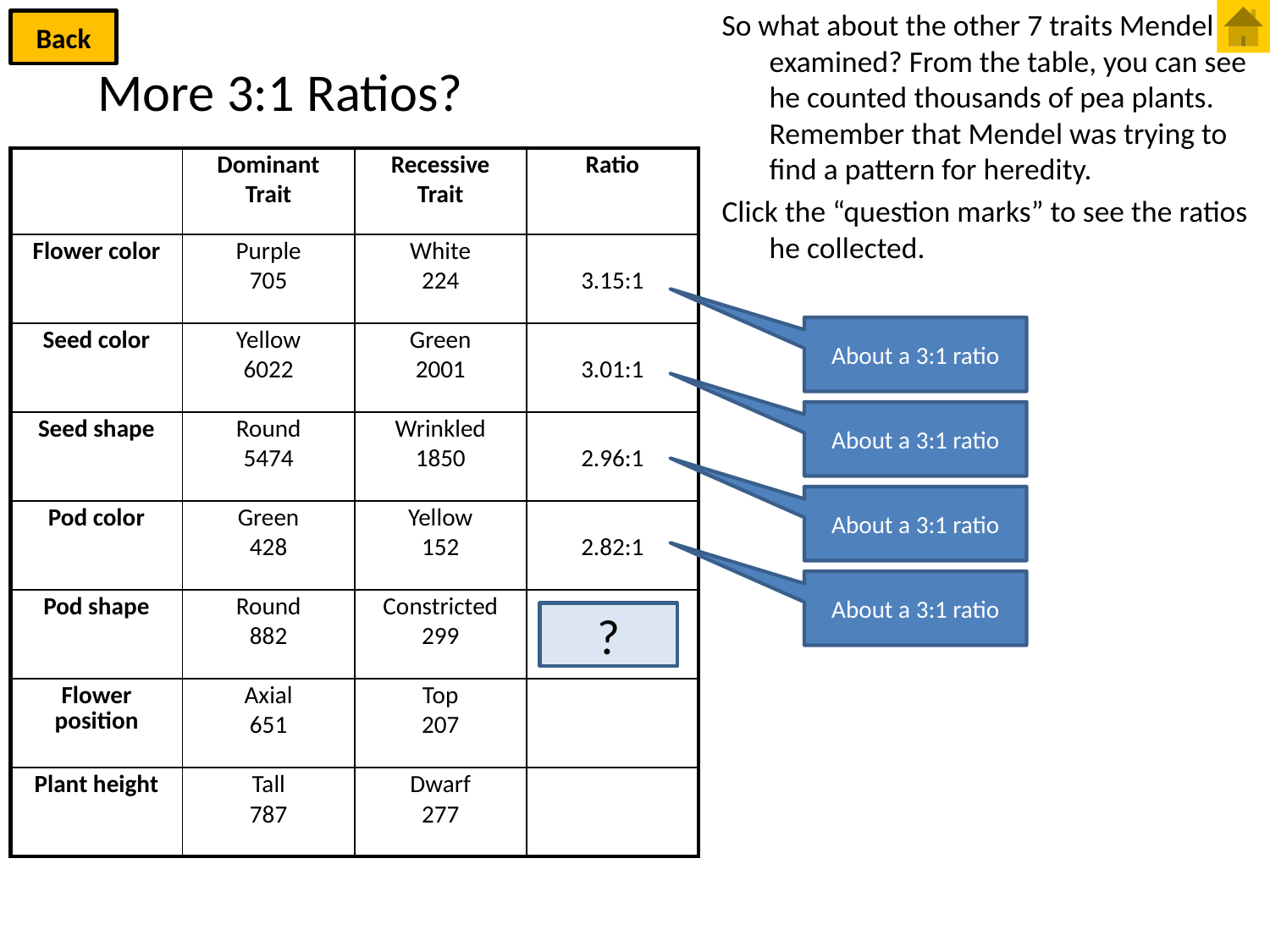

So what about the other 7 traits Mendel examined? From the table, you can see he counted thousands of pea plants. Remember that Mendel was trying to find a pattern for heredity.
Click the “question marks” to see the ratios he collected.

Back
# More 3:1 Ratios?
|  | Dominant Trait | Recessive Trait | Ratio |
| --- | --- | --- | --- |
| Flower color | Purple 705 | White 224 | 3.15:1 |
| Seed color | Yellow 6022 | Green 2001 | 3.01:1 |
| Seed shape | Round 5474 | Wrinkled 1850 | 2.96:1 |
| Pod color | Green 428 | Yellow 152 | 2.82:1 |
| Pod shape | Round 882 | Constricted 299 | 2.95:1 |
| Flower position | Axial 651 | Top 207 |  |
| Plant height | Tall 787 | Dwarf 277 |  |
About a 3:1 ratio
About a 3:1 ratio
About a 3:1 ratio
About a 3:1 ratio
?